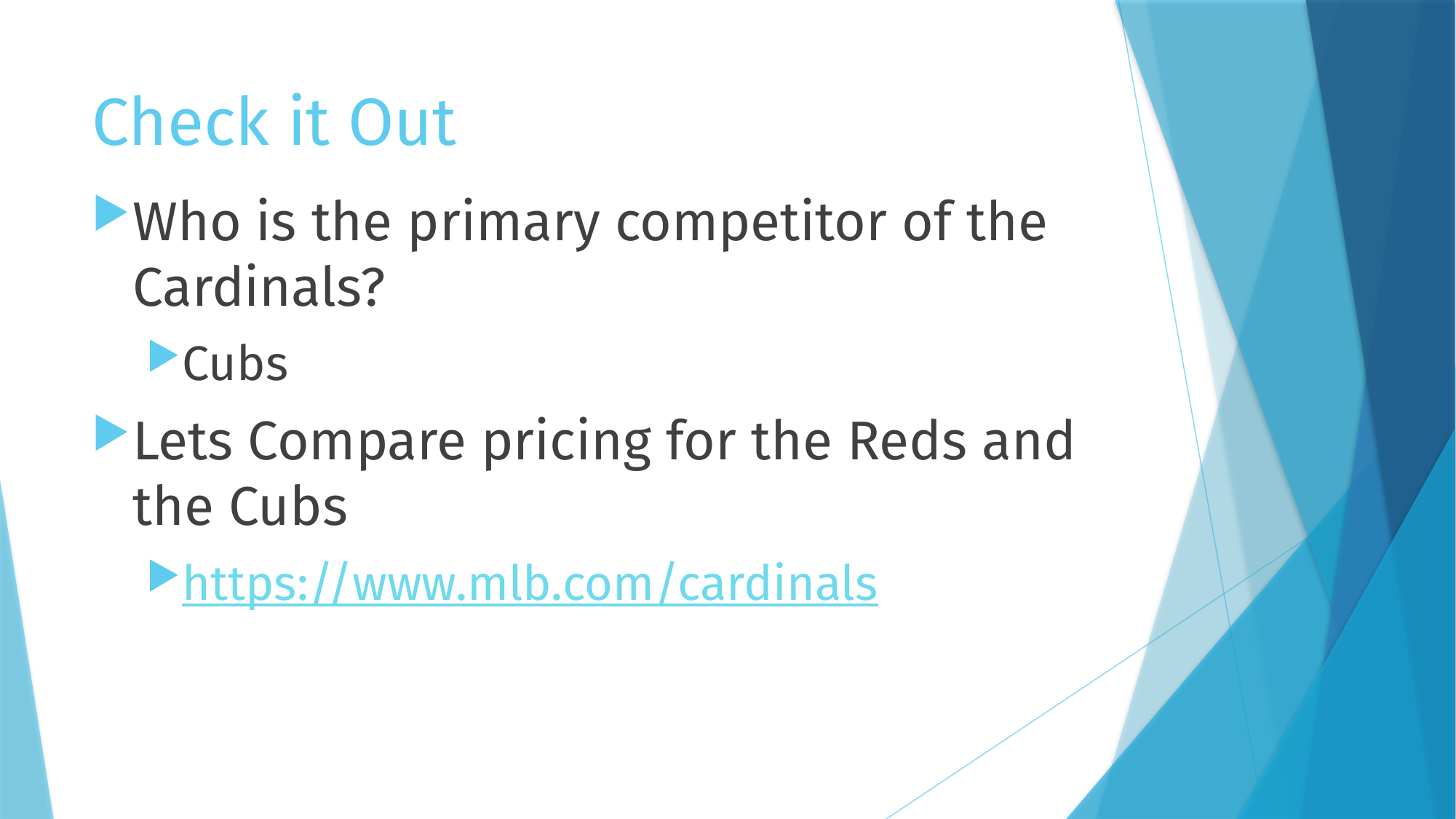

# Check it Out
Who is the primary competitor of the Cardinals?
Cubs
Lets Compare pricing for the Reds and the Cubs
https://www.mlb.com/cardinals